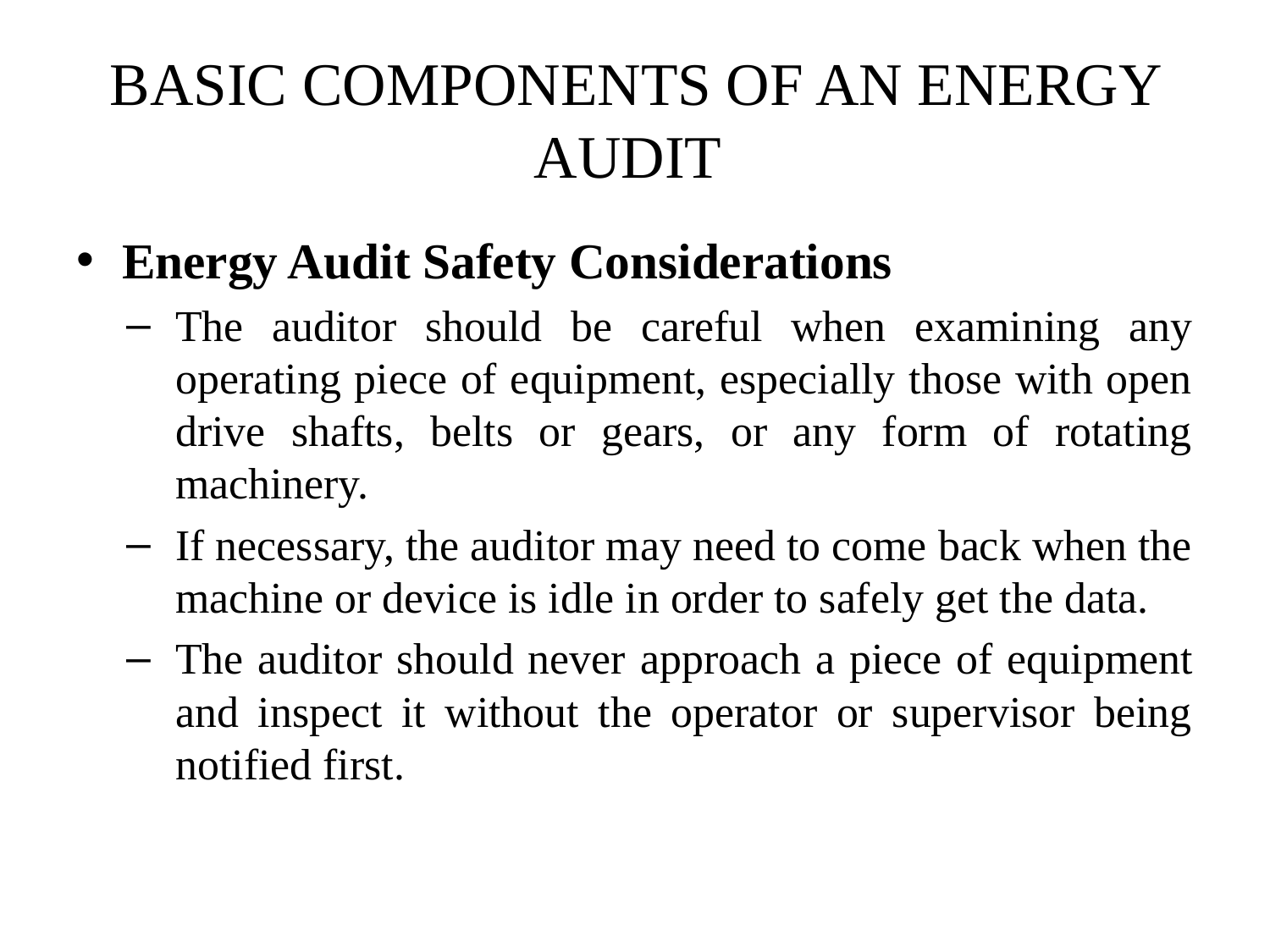

# BASIC COMPONENTS OF AN ENERGY AUDIT
Energy Audit Safety Considerations
The auditor should be careful when examining any operating piece of equipment, especially those with open drive shafts, belts or gears, or any form of rotating machinery.
If necessary, the auditor may need to come back when the machine or device is idle in order to safely get the data.
The auditor should never approach a piece of equipment and inspect it without the operator or supervisor being notified first.